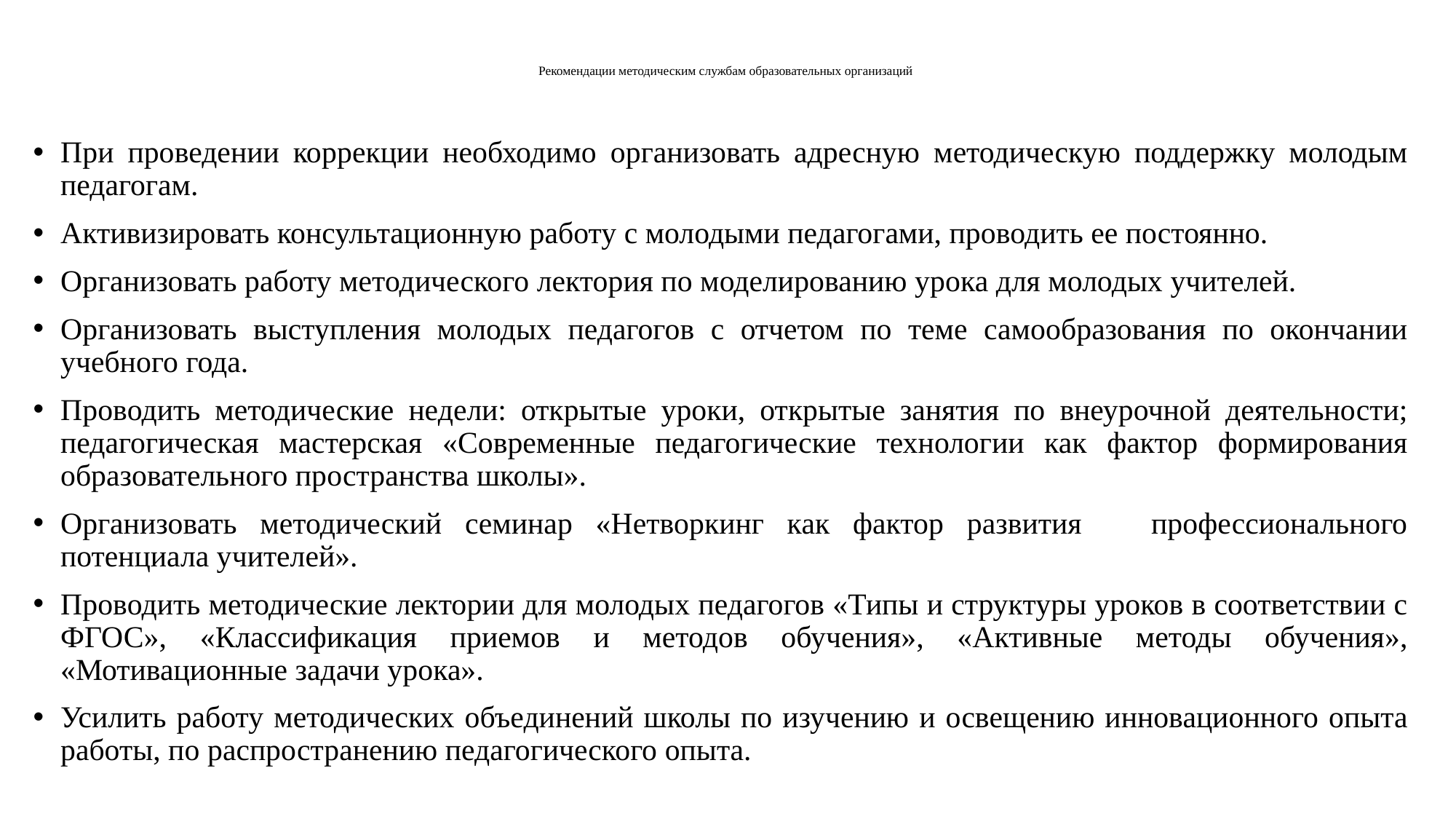

# Рекомендации методическим службам образовательных организаций
При проведении коррекции необходимо организовать адресную методическую поддержку молодым педагогам.
Активизировать консультационную работу с молодыми педагогами, проводить ее постоянно.
Организовать работу методического лектория по моделированию урока для молодых учителей.
Организовать выступления молодых педагогов с отчетом по теме самообразования по окончании учебного года.
Проводить методические недели: открытые уроки, открытые занятия по внеурочной деятельности; педагогическая мастерская «Современные педагогические технологии как фактор формирования образовательного пространства школы».
Организовать методический семинар «Нетворкинг как фактор развития   профессионального потенциала учителей».
Проводить методические лектории для молодых педагогов «Типы и структуры уроков в соответствии с ФГОС», «Классификация приемов и методов обучения», «Активные методы обучения», «Мотивационные задачи урока».
Усилить работу методических объединений школы по изучению и освещению инновационного опыта работы, по распространению педагогического опыта.